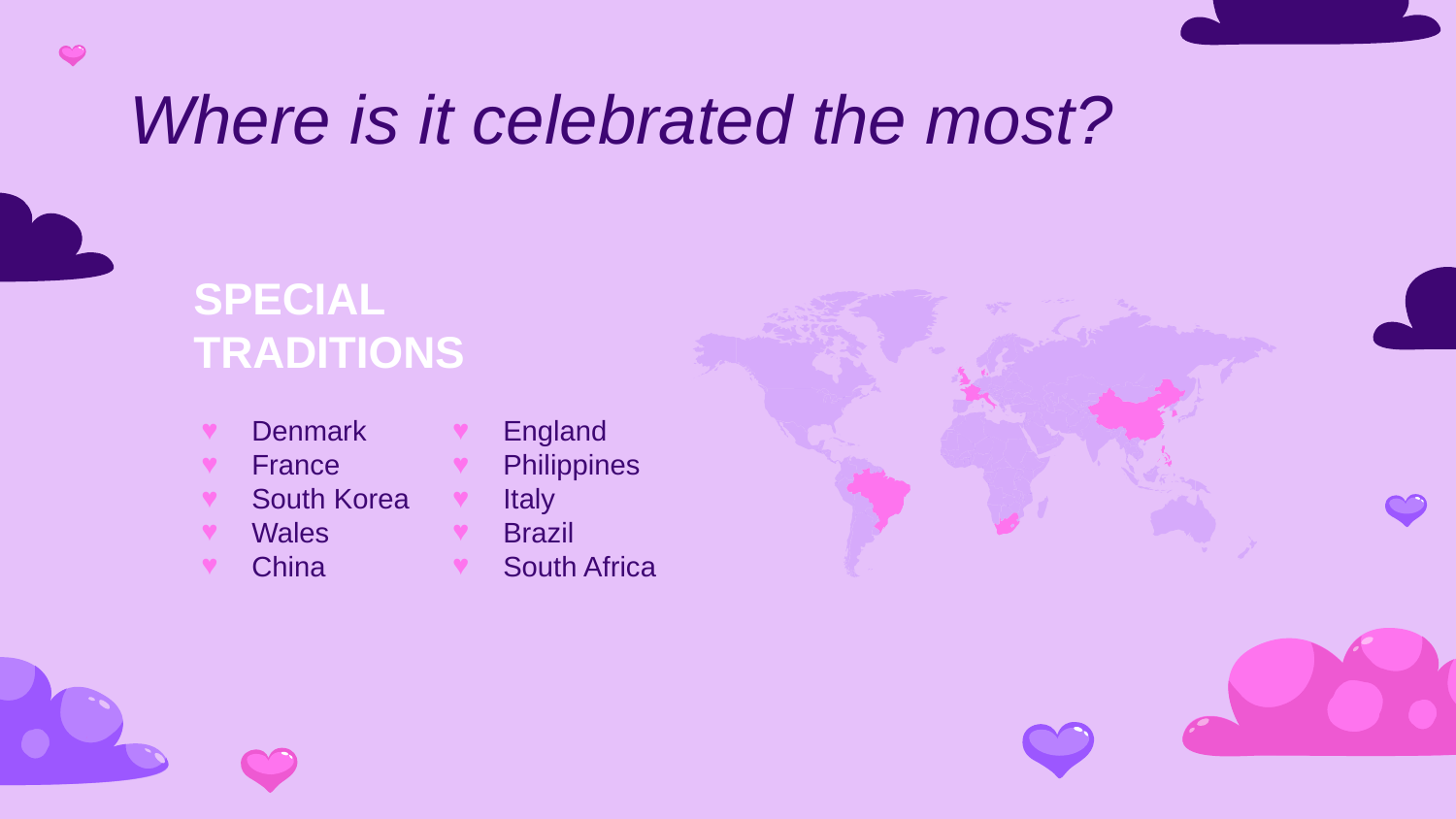

# Where is it celebrated the most?
SPECIAL TRADITIONS

Denmark
France
South Korea
Wales
China
England
Philippines
Italy
Brazil
South Africa